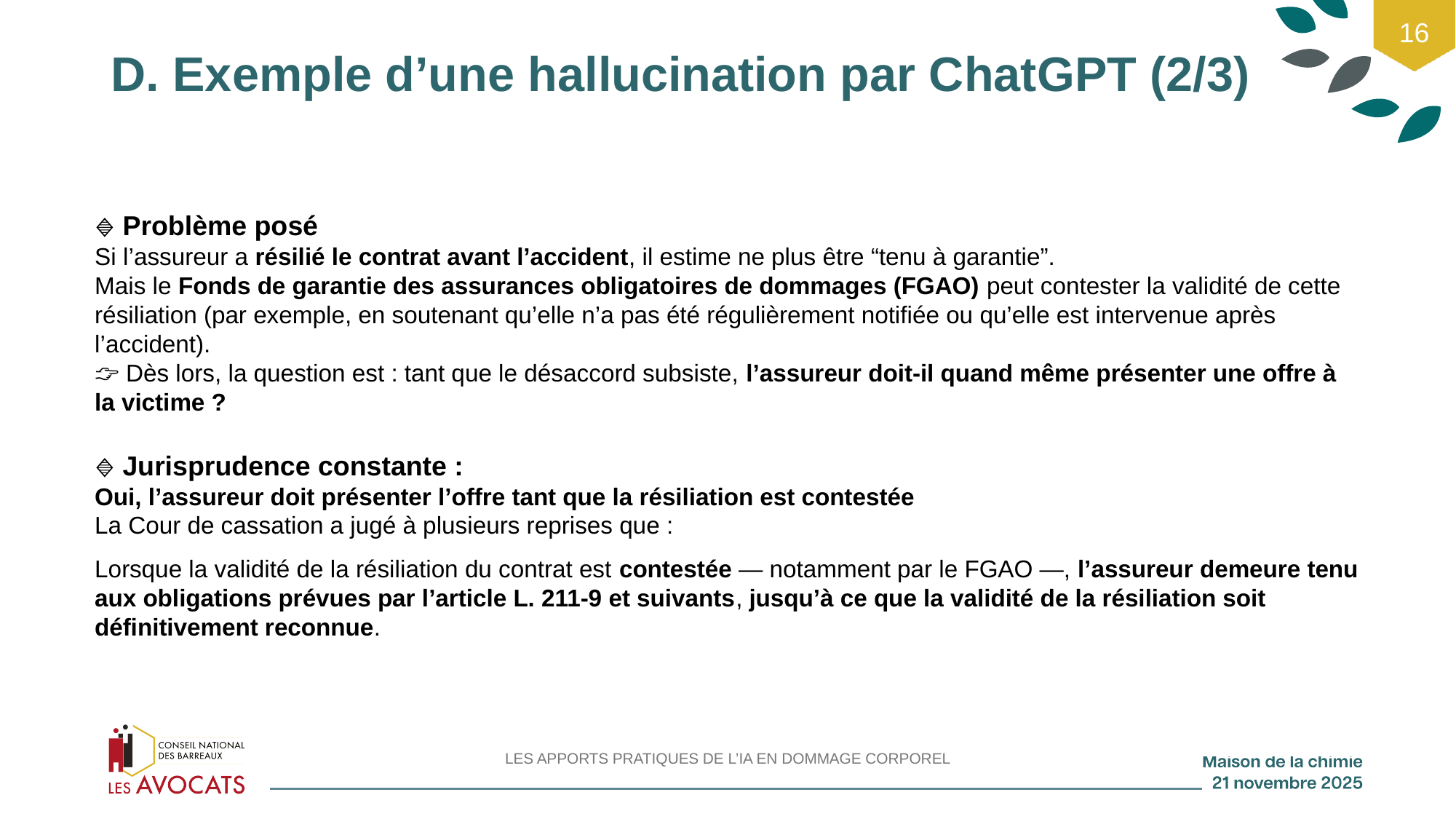

16
# D. Exemple d’une hallucination par ChatGPT (2/3)
🔹 Problème posé
Si l’assureur a résilié le contrat avant l’accident, il estime ne plus être “tenu à garantie”.
Mais le Fonds de garantie des assurances obligatoires de dommages (FGAO) peut contester la validité de cette résiliation (par exemple, en soutenant qu’elle n’a pas été régulièrement notifiée ou qu’elle est intervenue après l’accident).
👉 Dès lors, la question est : tant que le désaccord subsiste, l’assureur doit-il quand même présenter une offre à la victime ?

🔹 Jurisprudence constante :
Oui, l’assureur doit présenter l’offre tant que la résiliation est contestée
La Cour de cassation a jugé à plusieurs reprises que :

Lorsque la validité de la résiliation du contrat est contestée — notamment par le FGAO —, l’assureur demeure tenu aux obligations prévues par l’article L. 211-9 et suivants, jusqu’à ce que la validité de la résiliation soit définitivement reconnue.

LES APPORTS PRATIQUES DE L’IA EN DOMMAGE CORPOREL